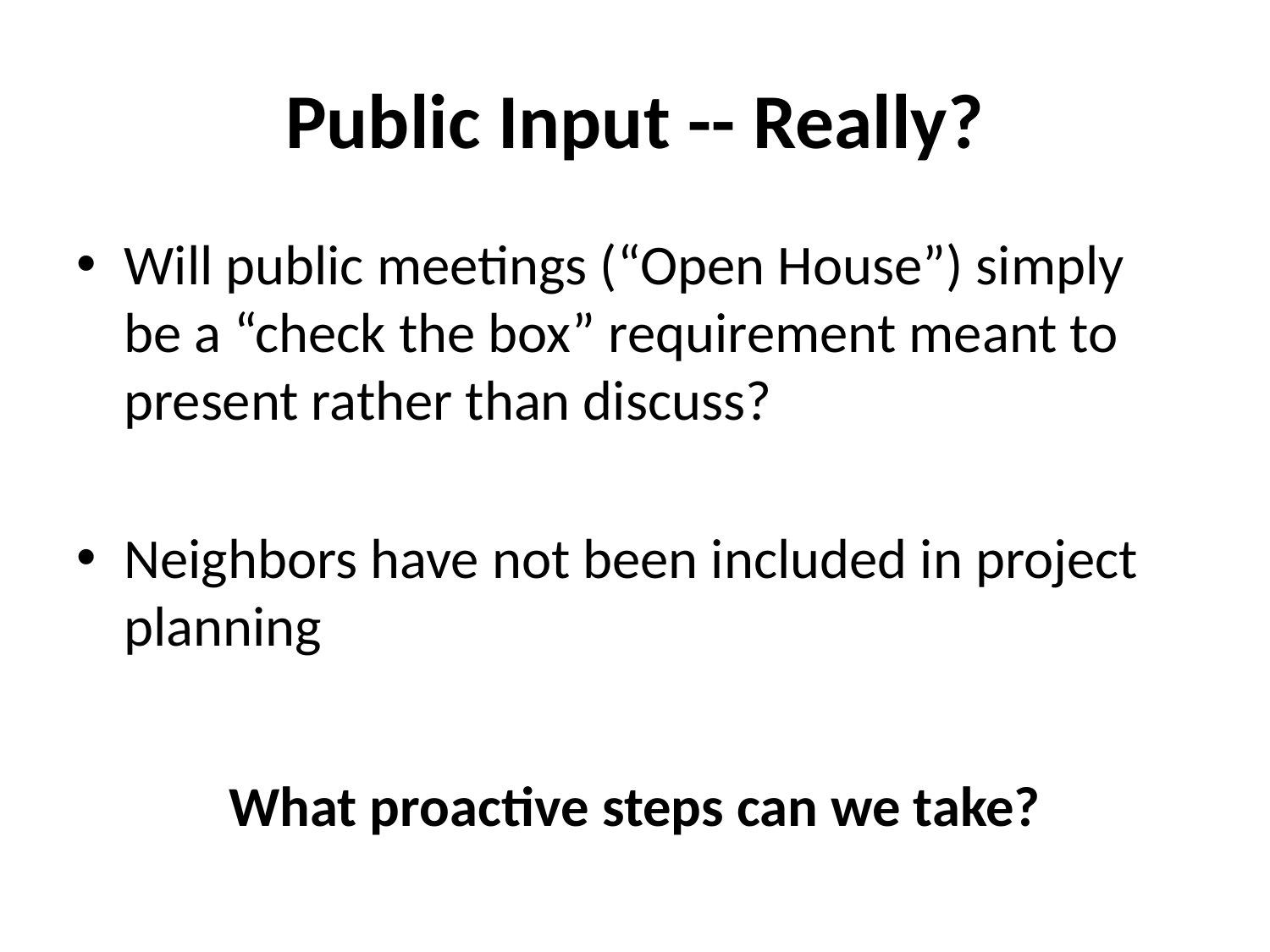

# Public Input -- Really?
Will public meetings (“Open House”) simply be a “check the box” requirement meant to present rather than discuss?

Neighbors have not been included in project planning

What proactive steps can we take?